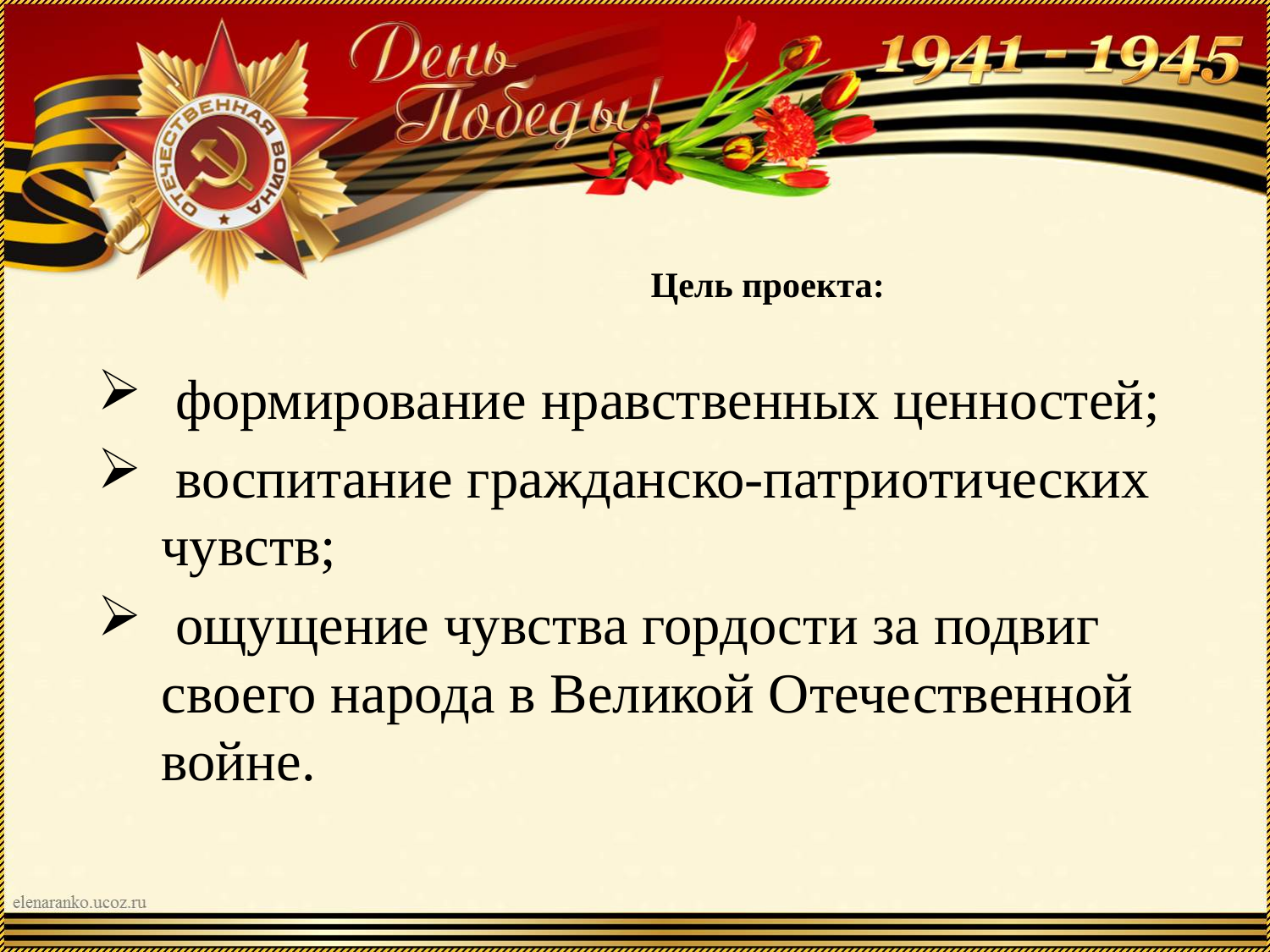

# Цель проекта:
 формирование нравственных ценностей;
 воспитание гражданско-патриотических чувств;
 ощущение чувства гордости за подвиг своего народа в Великой Отечественной войне.